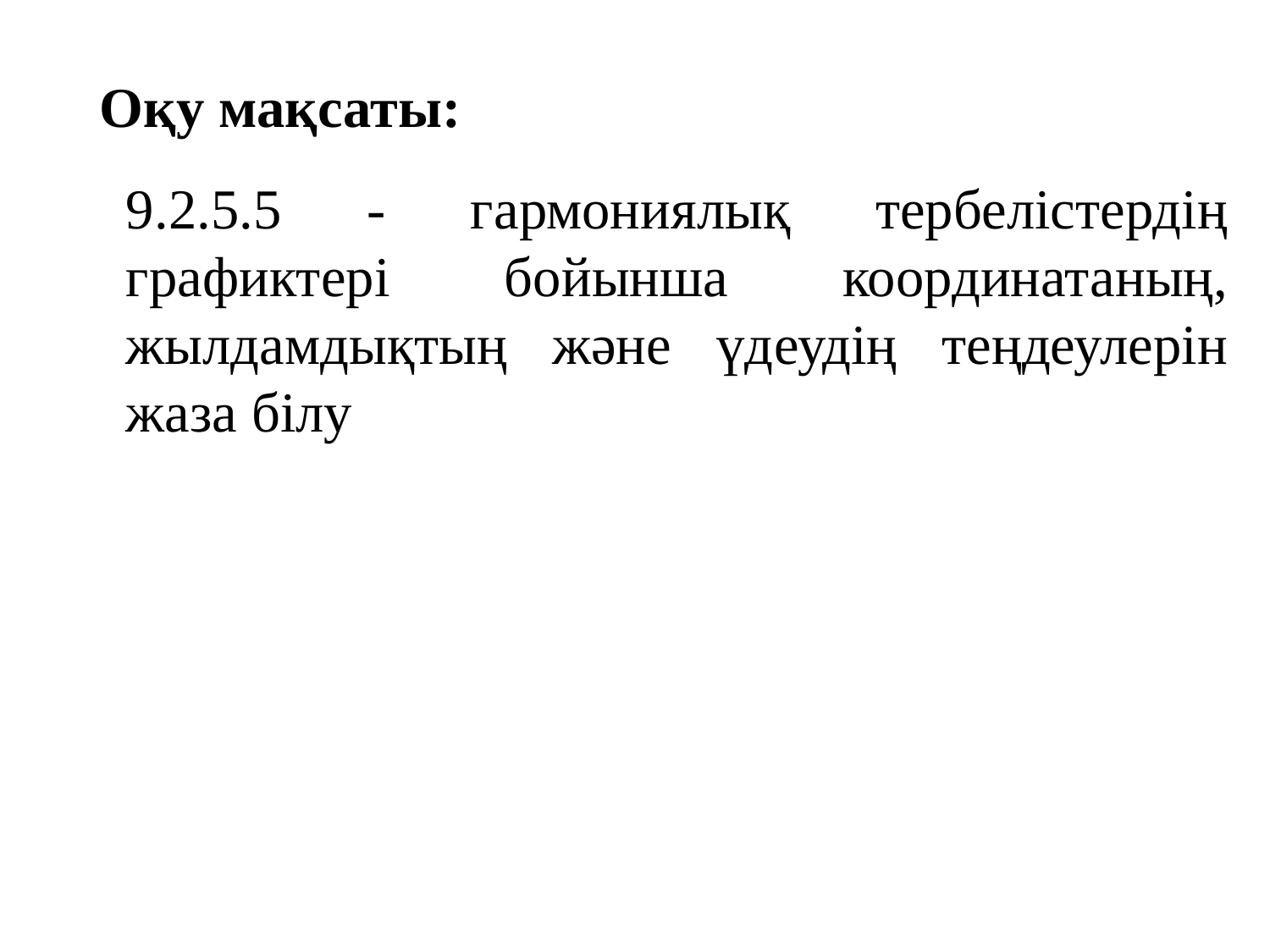

# Оқу мақсаты:
9.2.5.5 - гармониялық тербелістердің графиктері бойынша координатаның, жылдамдықтың және үдеудің теңдеулерін жаза білу